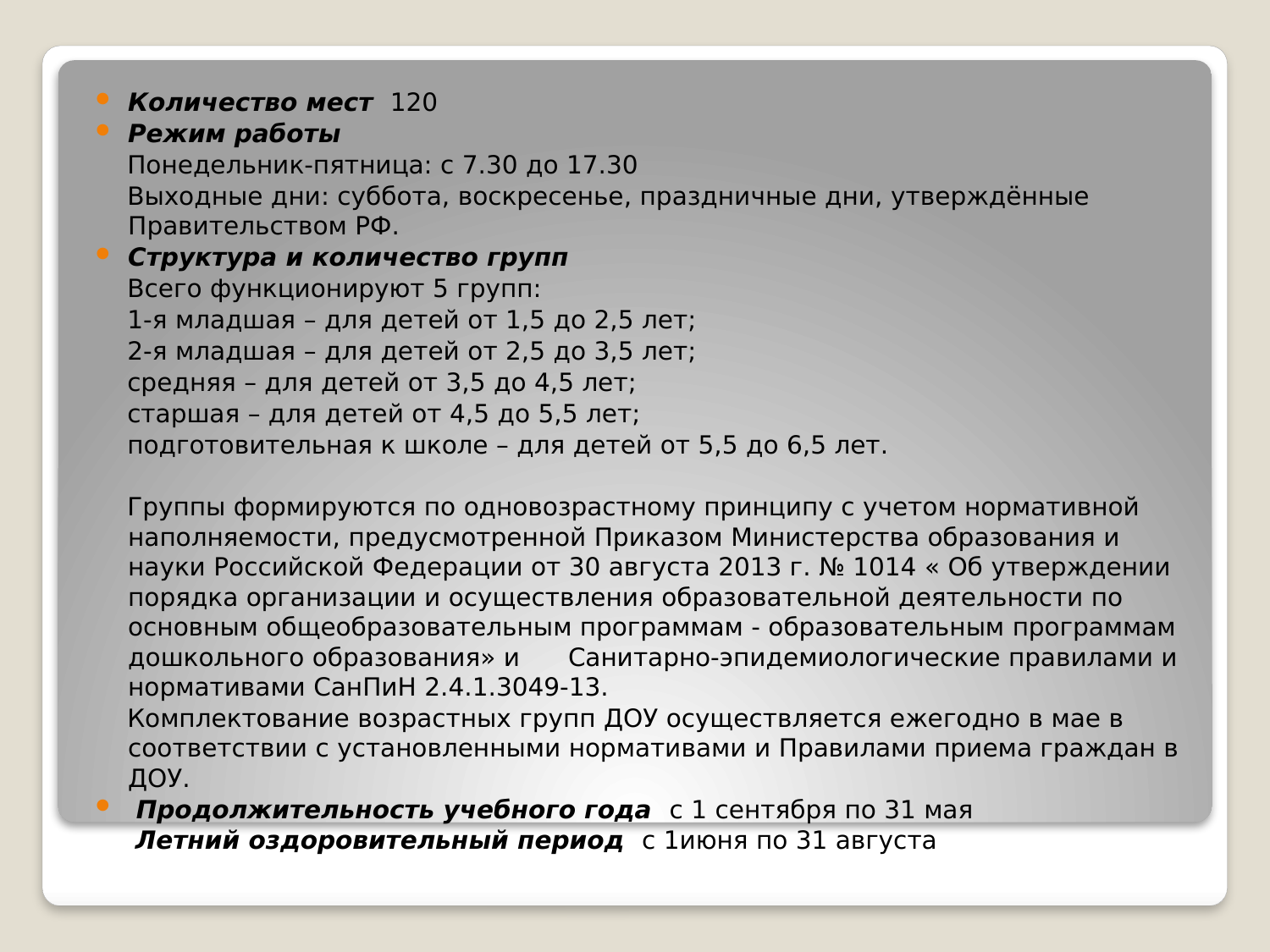

Количество мест  120
Режим работы
    Понедельник-пятница: с 7.30 до 17.30
    Выходные дни: суббота, воскресенье, праздничные дни, утверждённые Правительством РФ.
Структура и количество групп
    Всего функционируют 5 групп:
    1-я младшая – для детей от 1,5 до 2,5 лет;
    2-я младшая – для детей от 2,5 до 3,5 лет;
    средняя – для детей от 3,5 до 4,5 лет;
    старшая – для детей от 4,5 до 5,5 лет;
    подготовительная к школе – для детей от 5,5 до 6,5 лет.

    Группы формируются по одновозрастному принципу с учетом нормативной наполняемости, предусмотренной Приказом Министерства образования и науки Российской Федерации от 30 августа 2013 г. № 1014 « Об утверждении порядка организации и осуществления образовательной деятельности по основным общеобразовательным программам - образовательным программам
дошкольного образования» и      Санитарно-эпидемиологические правилами и нормативами СанПиН 2.4.1.3049-13.
    Комплектование возрастных групп ДОУ осуществляется ежегодно в мае в соответствии с установленными нормативами и Правилами приема граждан в ДОУ.
 Продолжительность учебного года  с 1 сентября по 31 мая
     Летний оздоровительный период  с 1июня по 31 августа